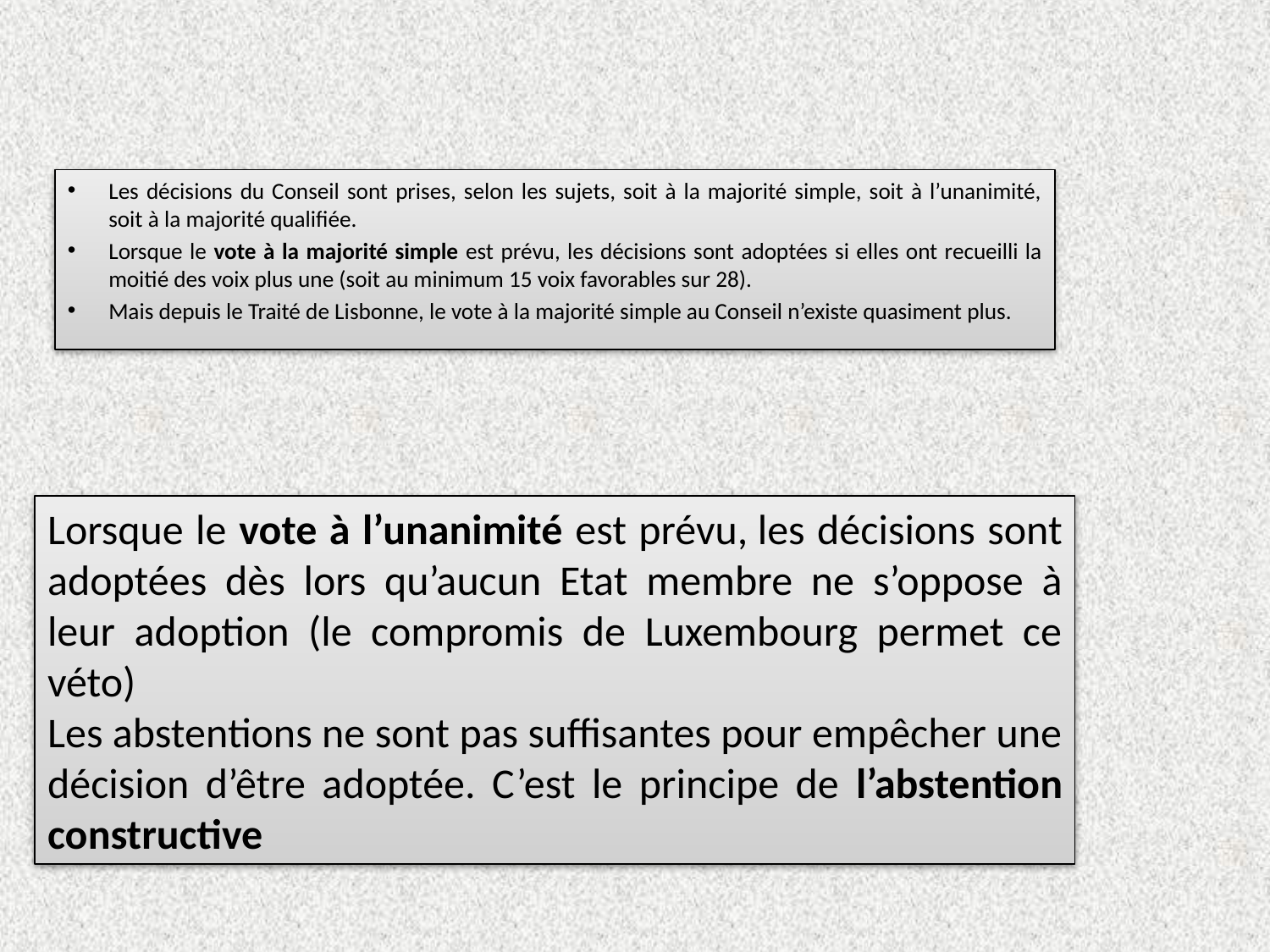

Les décisions du Conseil sont prises, selon les sujets, soit à la majorité simple, soit à l’unanimité, soit à la majorité qualifiée.
Lorsque le vote à la majorité simple est prévu, les décisions sont adoptées si elles ont recueilli la moitié des voix plus une (soit au minimum 15 voix favorables sur 28).
Mais depuis le Traité de Lisbonne, le vote à la majorité simple au Conseil n’existe quasiment plus.

Lorsque le vote à l’unanimité est prévu, les décisions sont adoptées dès lors qu’aucun Etat membre ne s’oppose à leur adoption (le compromis de Luxembourg permet ce véto)
Les abstentions ne sont pas suffisantes pour empêcher une décision d’être adoptée. C’est le principe de l’abstention constructive